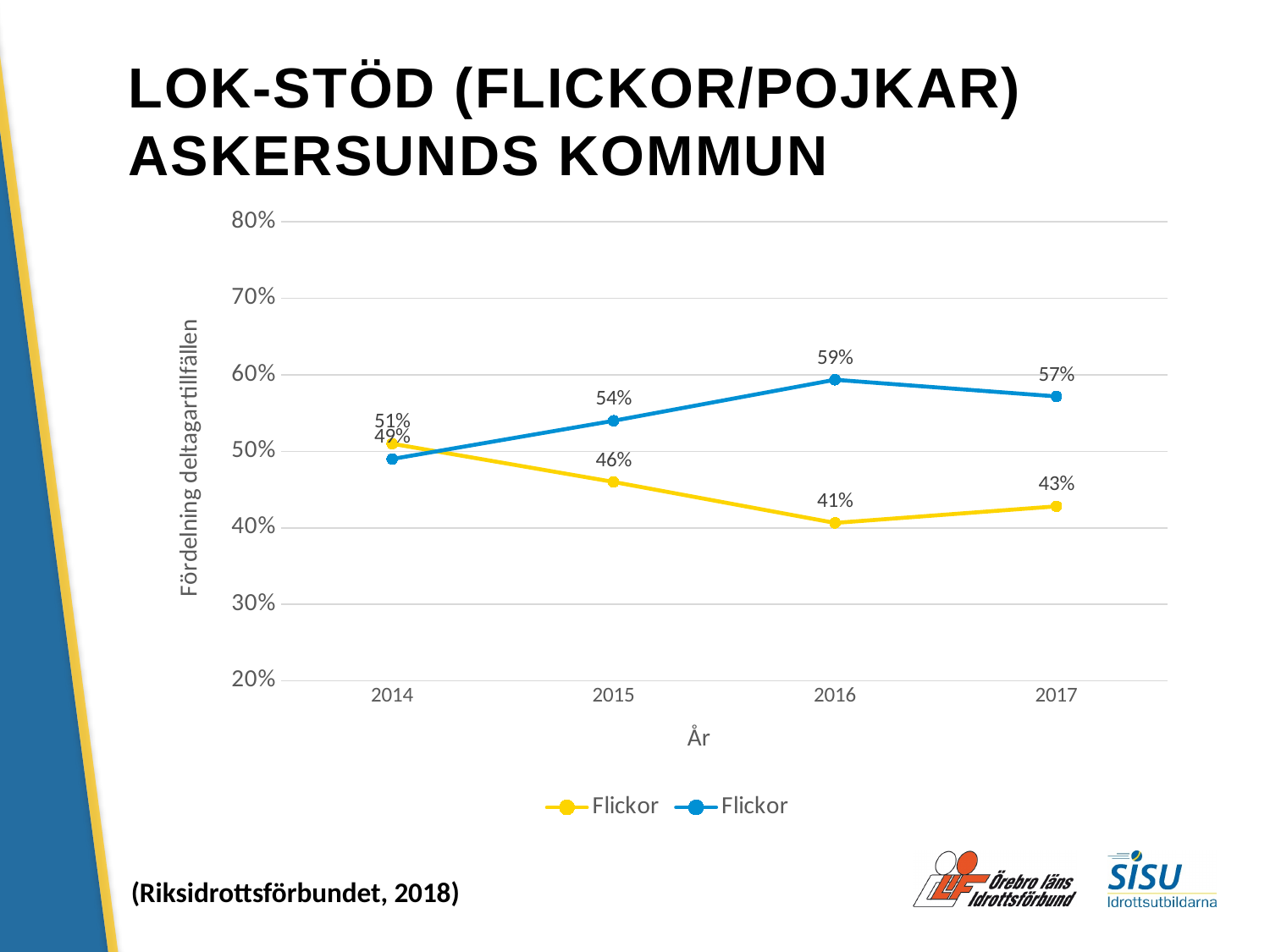

# LOK-STÖD (FLICKOR/POJKAR) ASKERSUNDS KOMMUN

### Chart

| Category | Flickor | Flickor |
|---|---|---|
| 2014 | 0.51 | 0.49 |
| 2015 | 0.46 | 0.54 |
| 2016 | 0.40639988796695026 | 0.5936001120330497 |
| 2017 | 0.42816395859372497 | 0.5718360414062751 |
(Riksidrottsförbundet, 2018)